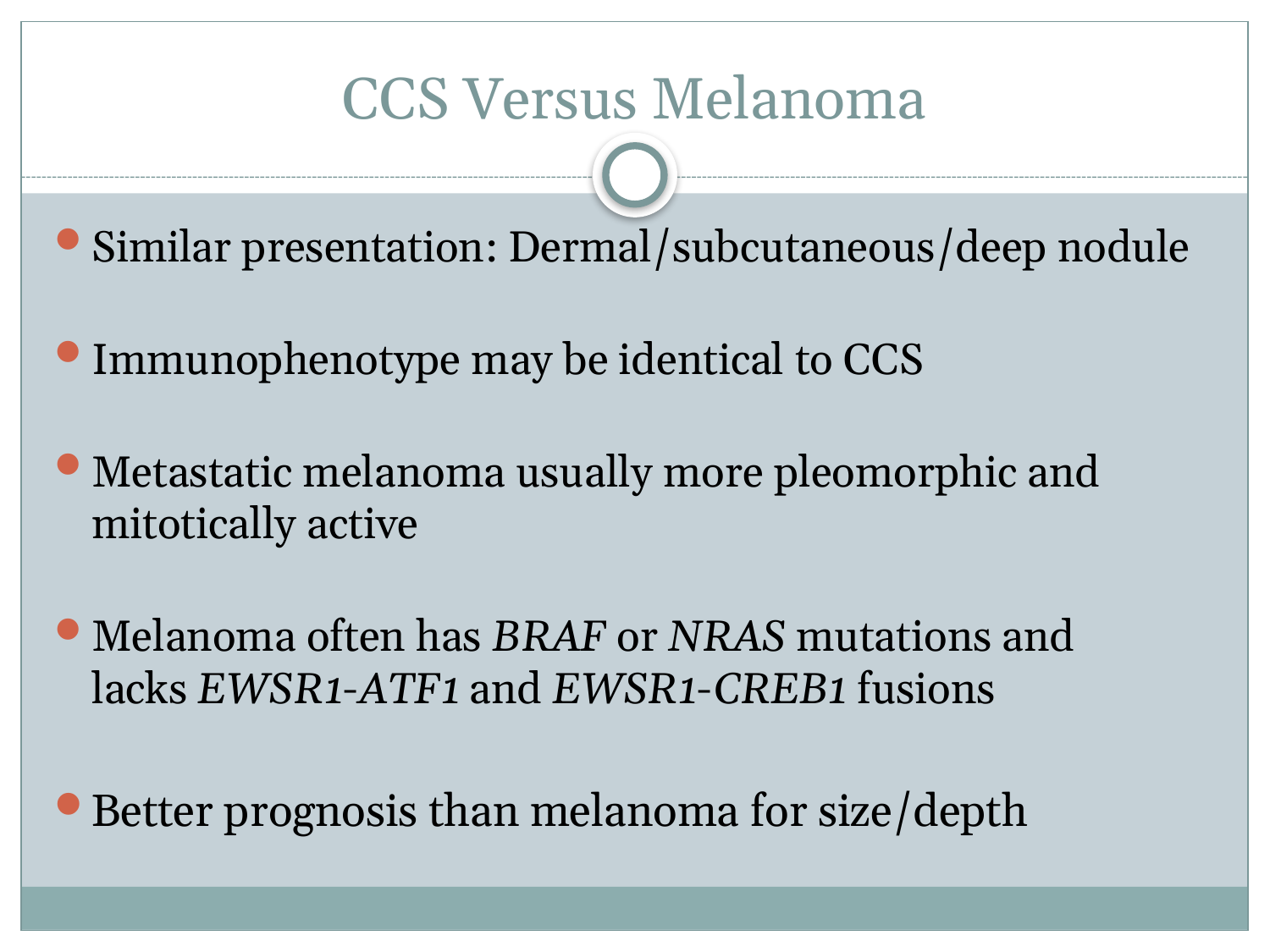

# CCS Versus Melanoma
Similar presentation: Dermal/subcutaneous/deep nodule
Immunophenotype may be identical to CCS
Metastatic melanoma usually more pleomorphic and mitotically active
Melanoma often has BRAF or NRAS mutations and lacks EWSR1-ATF1 and EWSR1-CREB1 fusions

Better prognosis than melanoma for size/depth